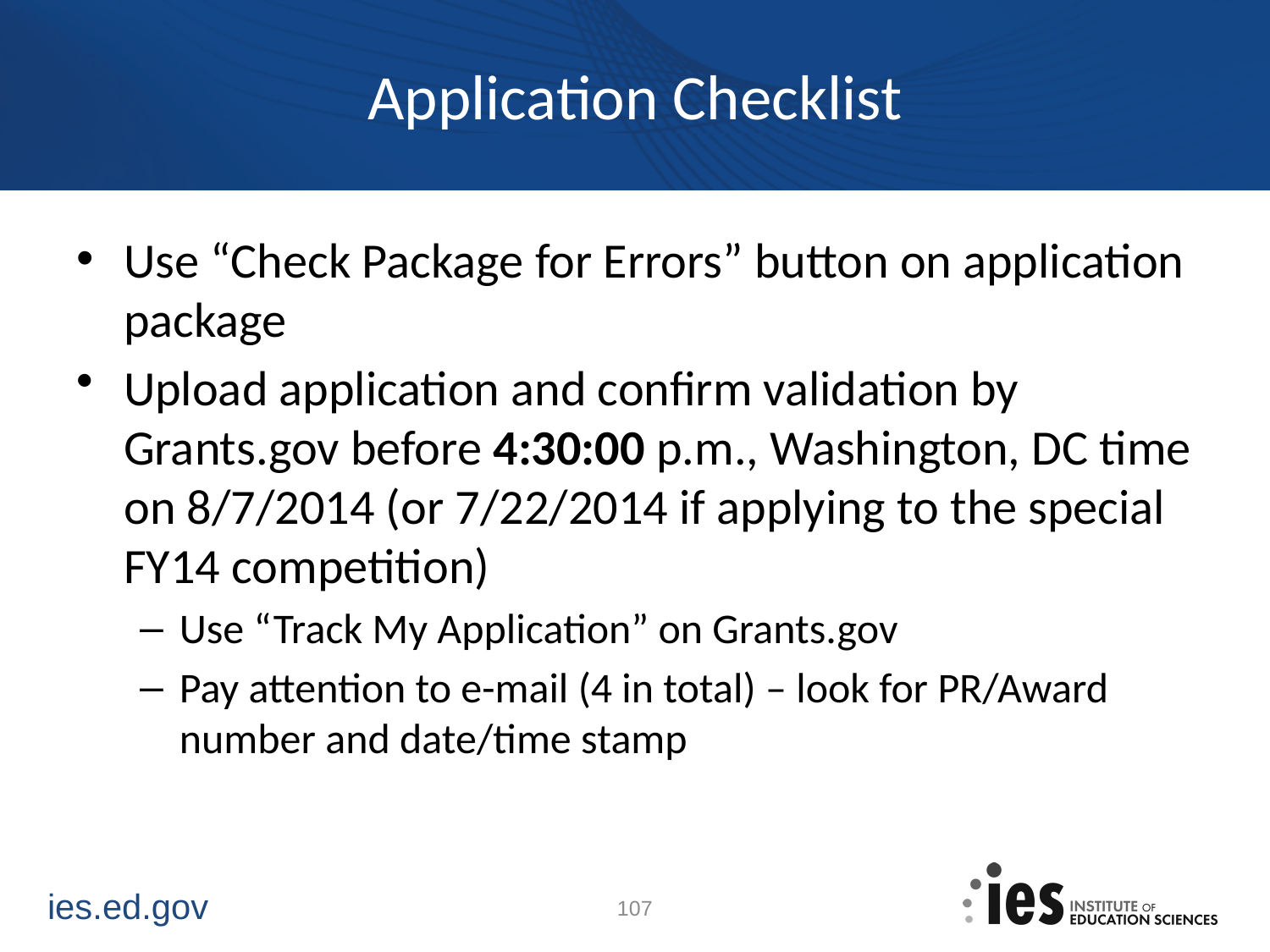

# Application Checklist
Use “Check Package for Errors” button on application package
Upload application and confirm validation by Grants.gov before 4:30:00 p.m., Washington, DC time on 8/7/2014 (or 7/22/2014 if applying to the special FY14 competition)
Use “Track My Application” on Grants.gov
Pay attention to e-mail (4 in total) – look for PR/Award number and date/time stamp
107